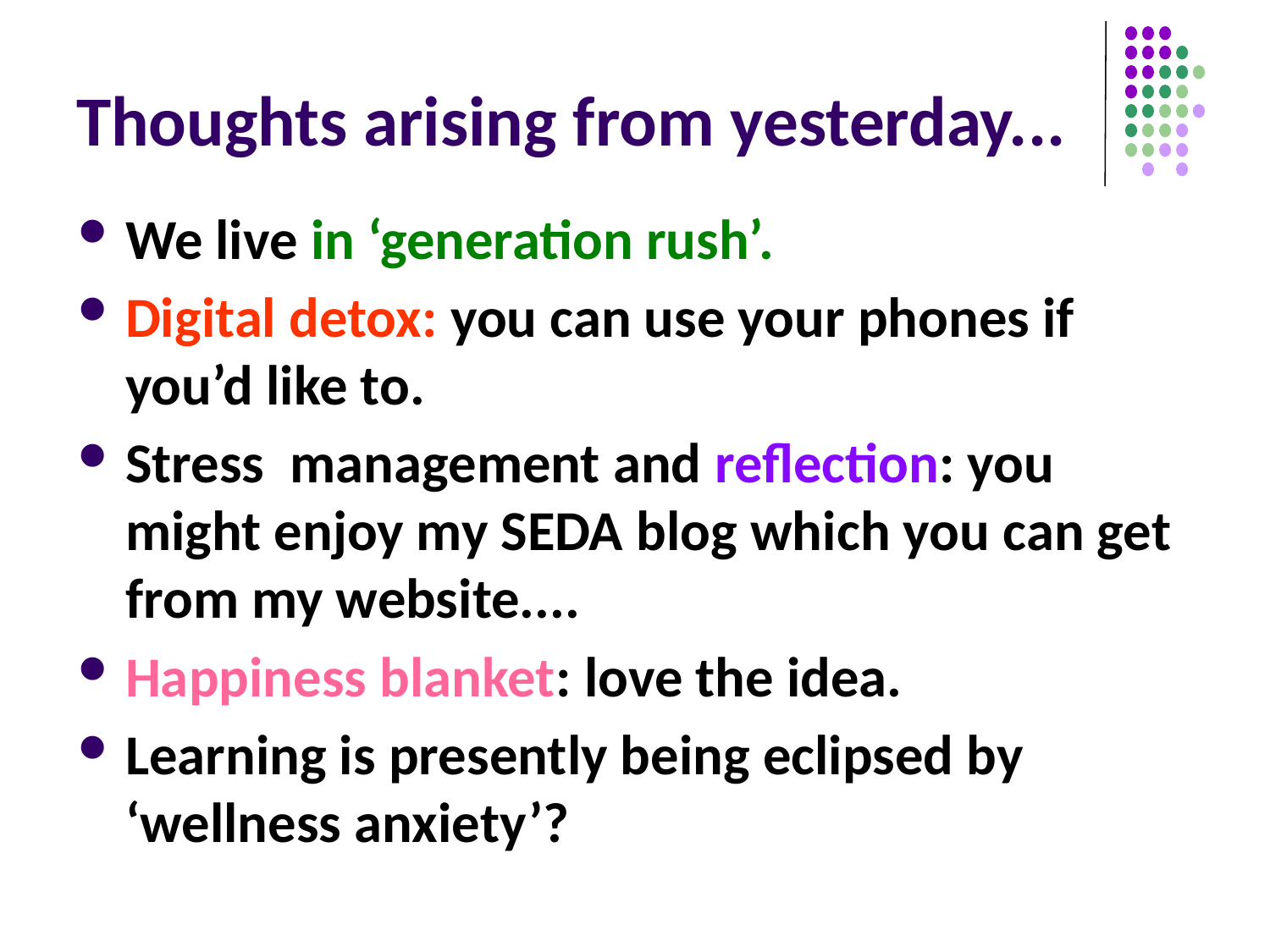

# Thoughts arising from yesterday...
We live in ‘generation rush’.
Digital detox: you can use your phones if you’d like to.
Stress  management and reflection: you might enjoy my SEDA blog which you can get from my website....
Happiness blanket: love the idea.
Learning is presently being eclipsed by ‘wellness anxiety’?